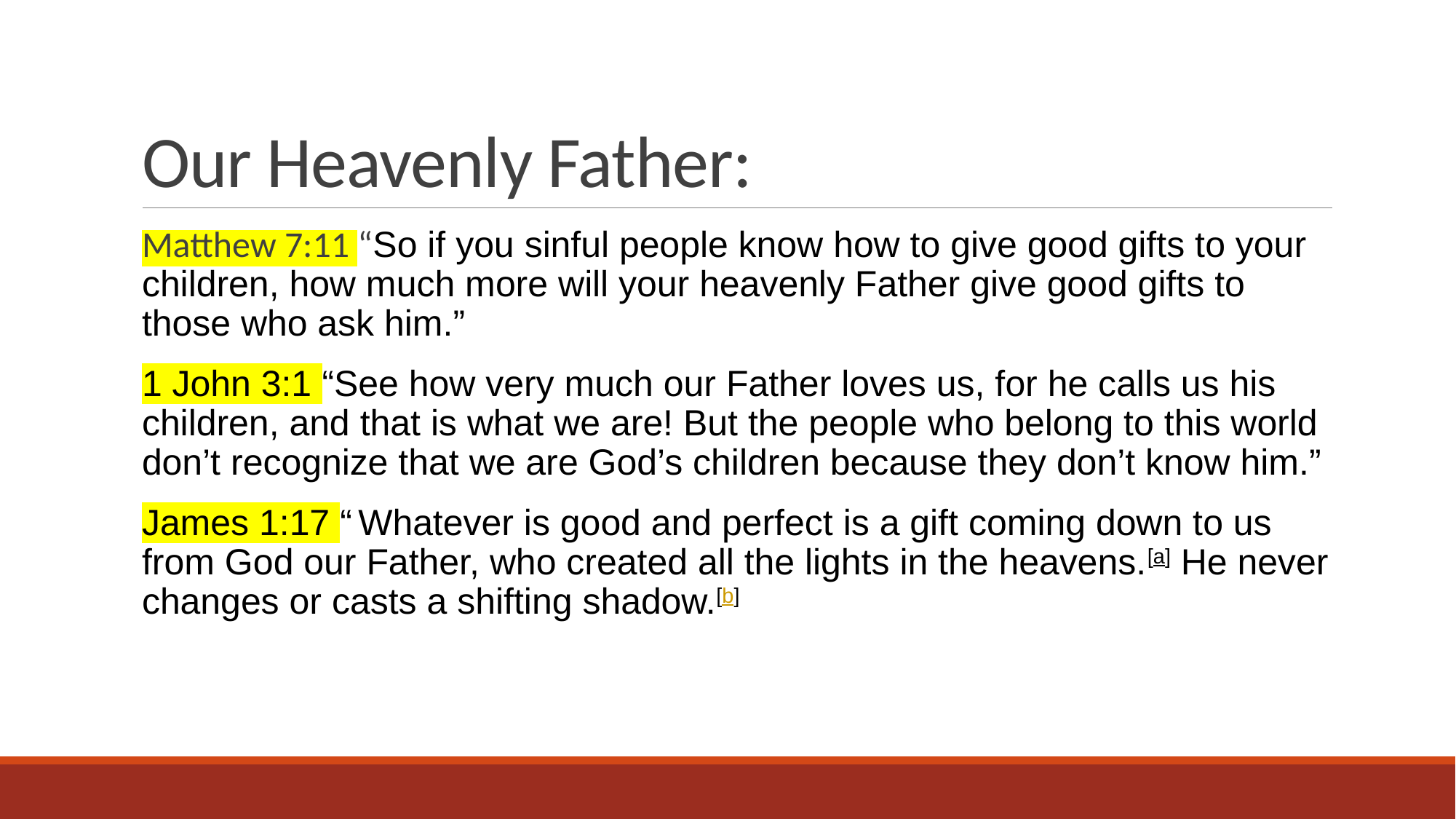

# Our Heavenly Father:
Matthew 7:11 “So if you sinful people know how to give good gifts to your children, how much more will your heavenly Father give good gifts to those who ask him.”
1 John 3:1 “See how very much our Father loves us, for he calls us his children, and that is what we are! But the people who belong to this world don’t recognize that we are God’s children because they don’t know him.”
James 1:17 “ Whatever is good and perfect is a gift coming down to us from God our Father, who created all the lights in the heavens.[a] He never changes or casts a shifting shadow.[b]